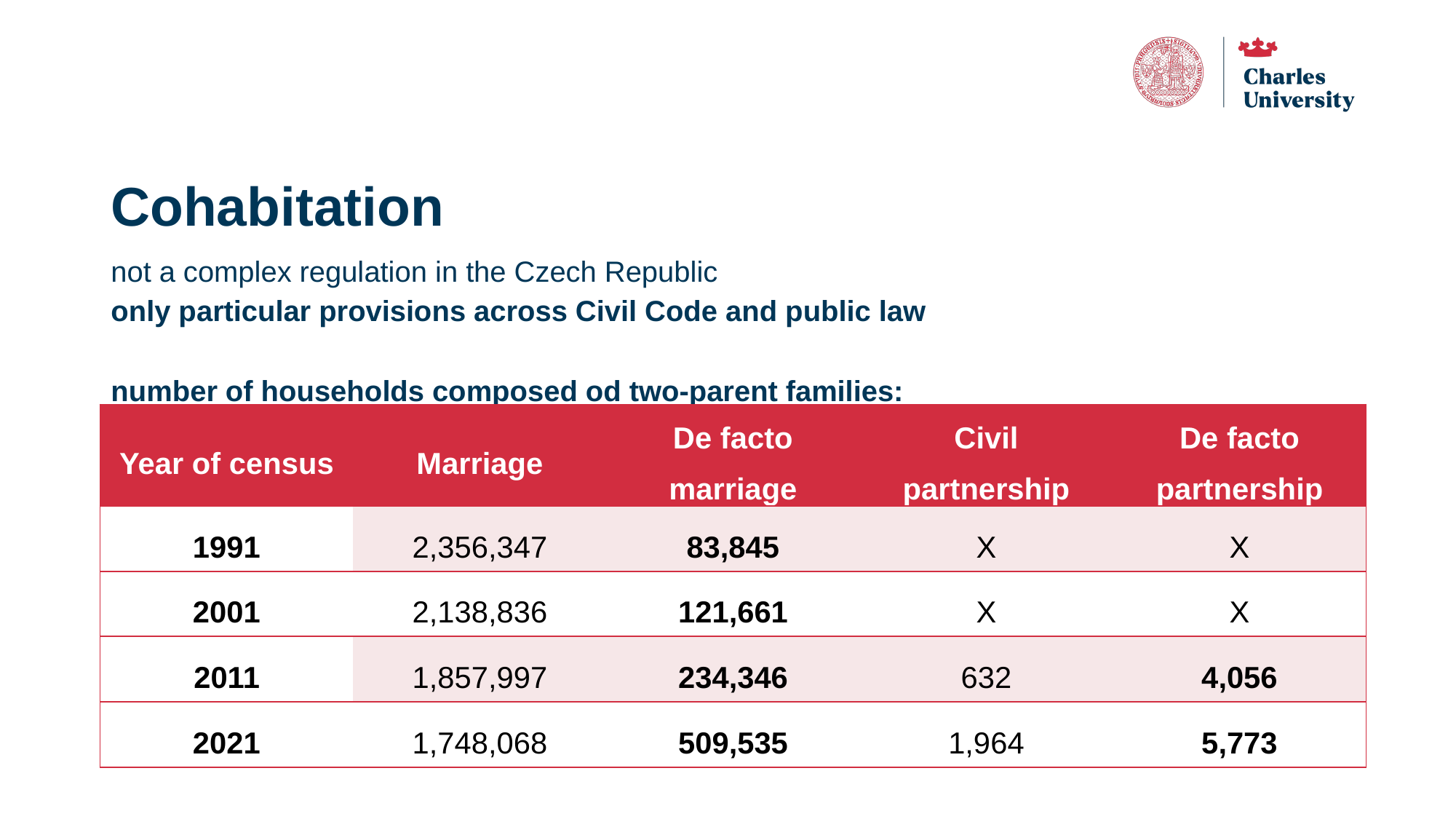

# Cohabitation
not a complex regulation in the Czech Republic
only particular provisions across Civil Code and public law

number of households composed od two-parent families:
| Year of census | Marriage | De facto marriage | Civil partnership | De facto partnership |
| --- | --- | --- | --- | --- |
| 1991 | 2,356,347 | 83,845 | X | X |
| 2001 | 2,138,836 | 121,661 | X | X |
| 2011 | 1,857,997 | 234,346 | 632 | 4,056 |
| 2021 | 1,748,068 | 509,535 | 1,964 | 5,773 |